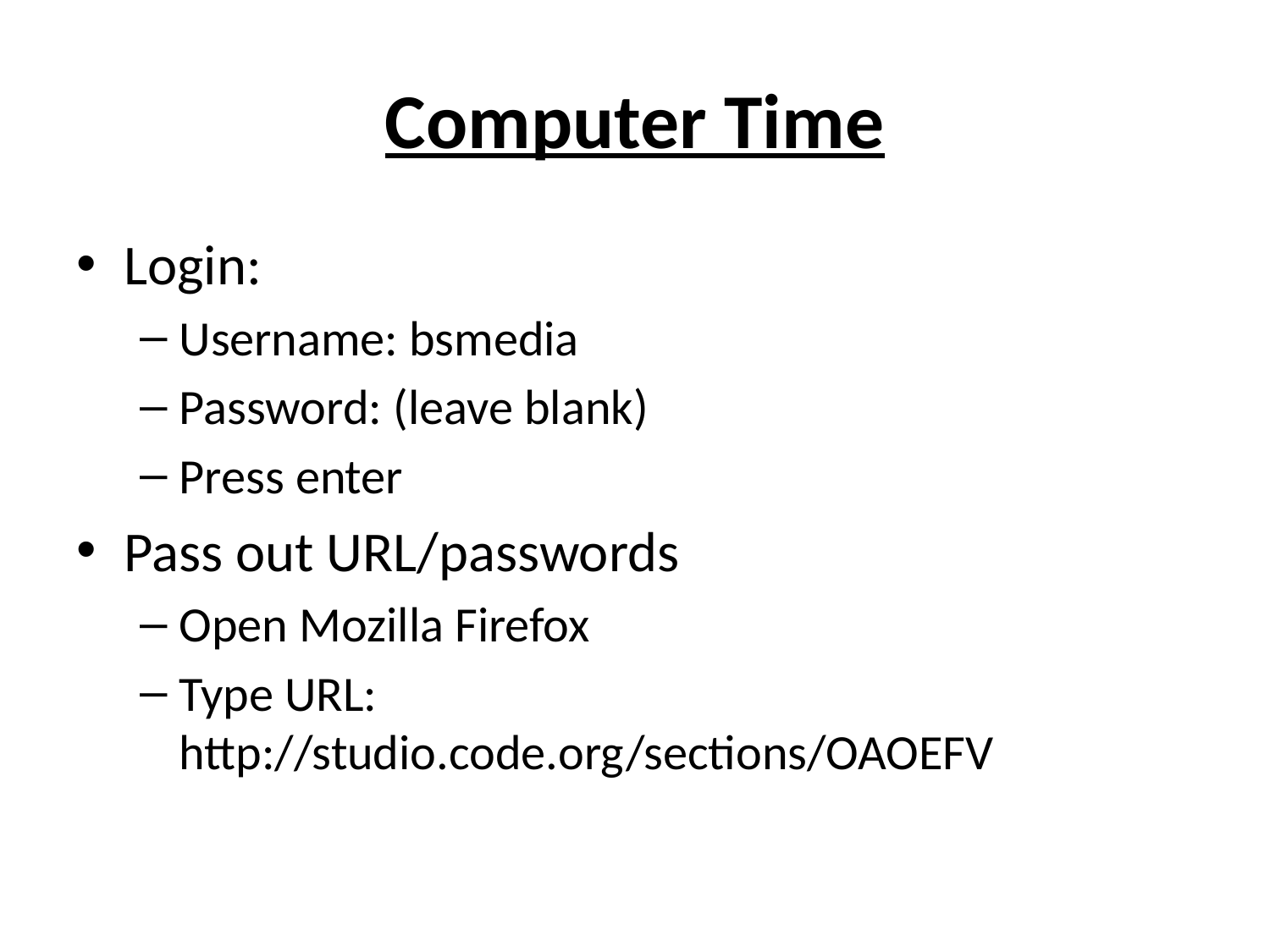

# Computer Time
Login:
Username: bsmedia
Password: (leave blank)
Press enter
Pass out URL/passwords
Open Mozilla Firefox
Type URL: http://studio.code.org/sections/OAOEFV